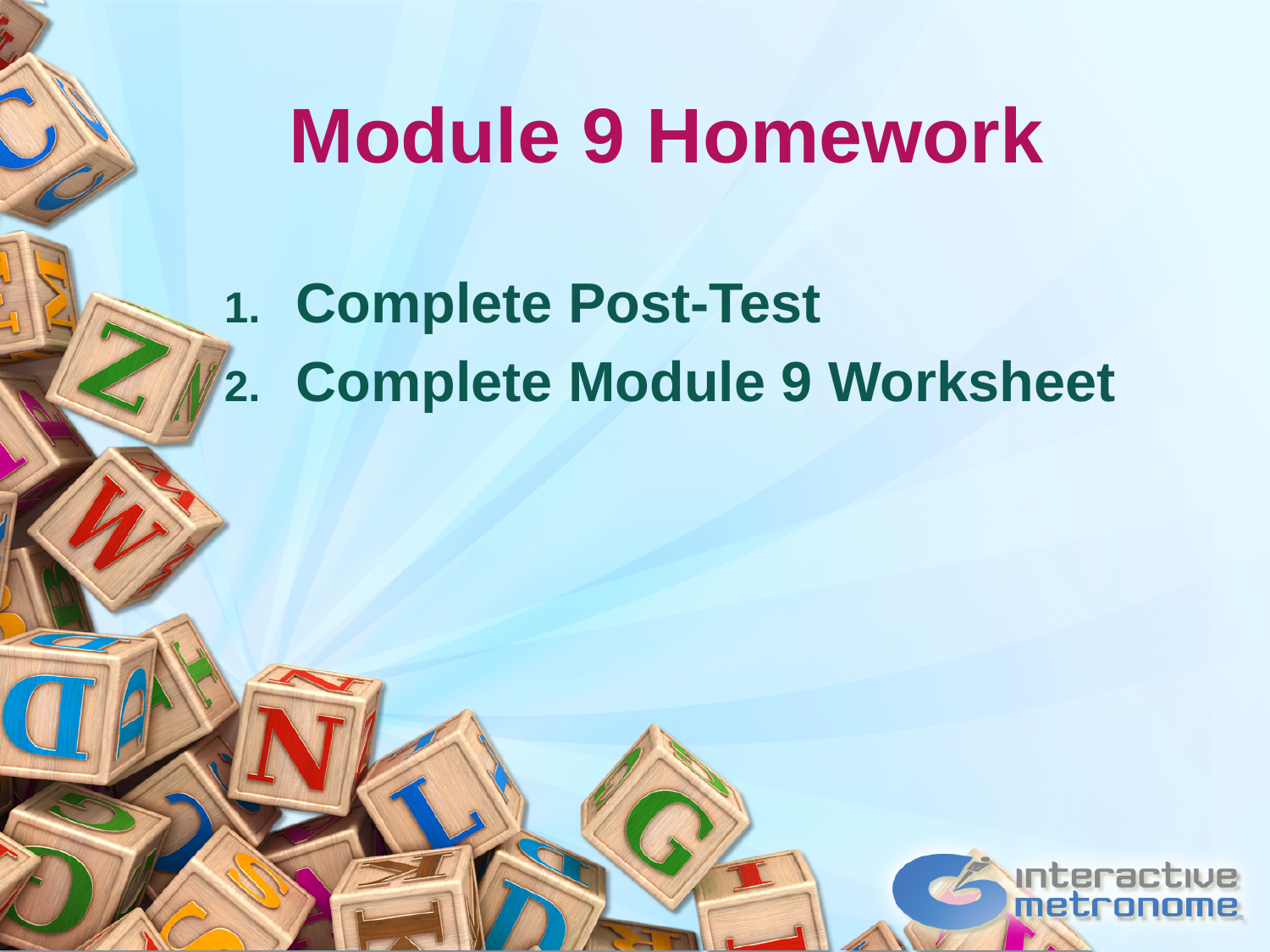

# Module 9 Homework
Complete Post-Test
Complete Module 9 Worksheet